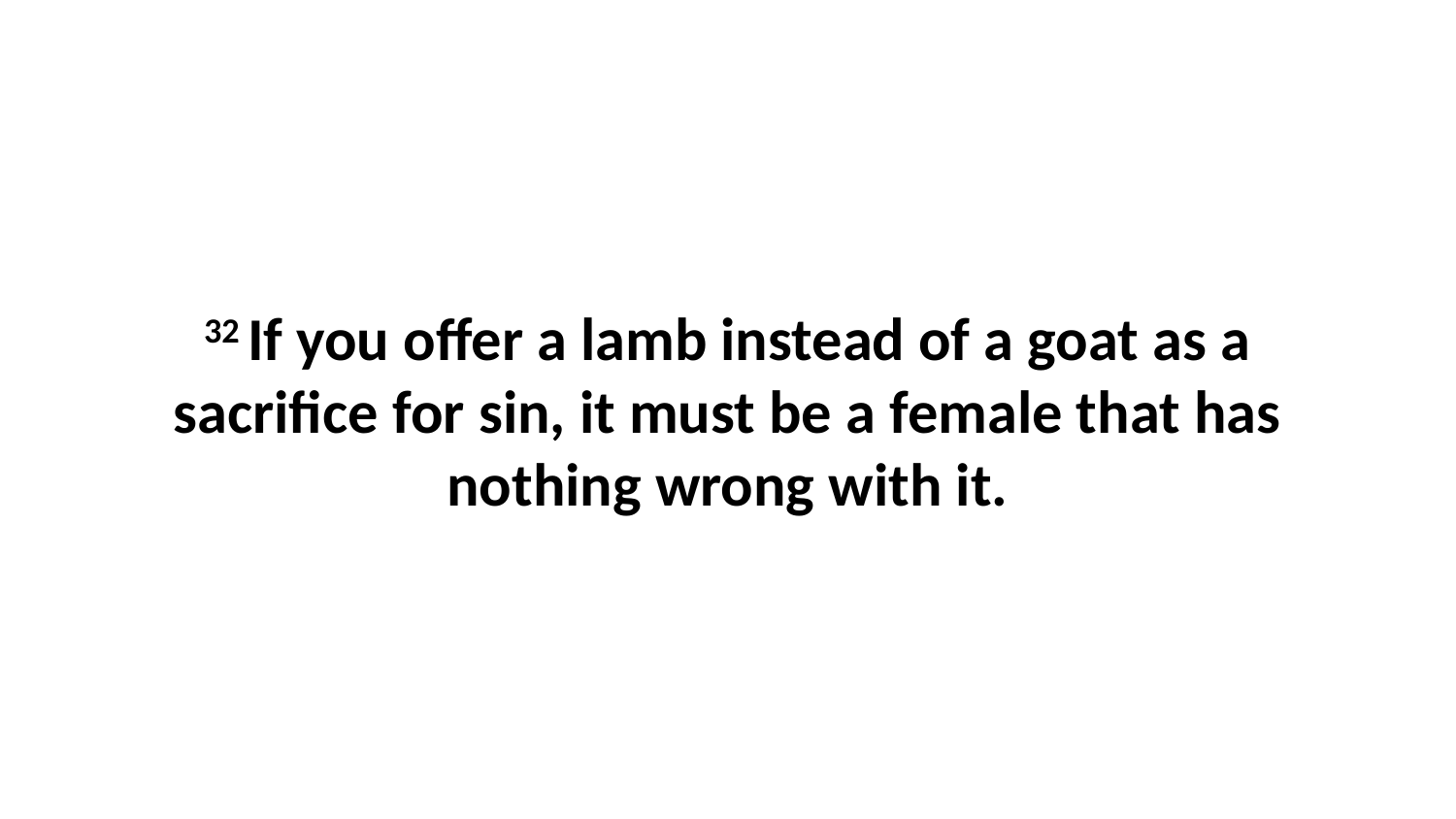

32 If you offer a lamb instead of a goat as a sacrifice for sin, it must be a female that has nothing wrong with it.